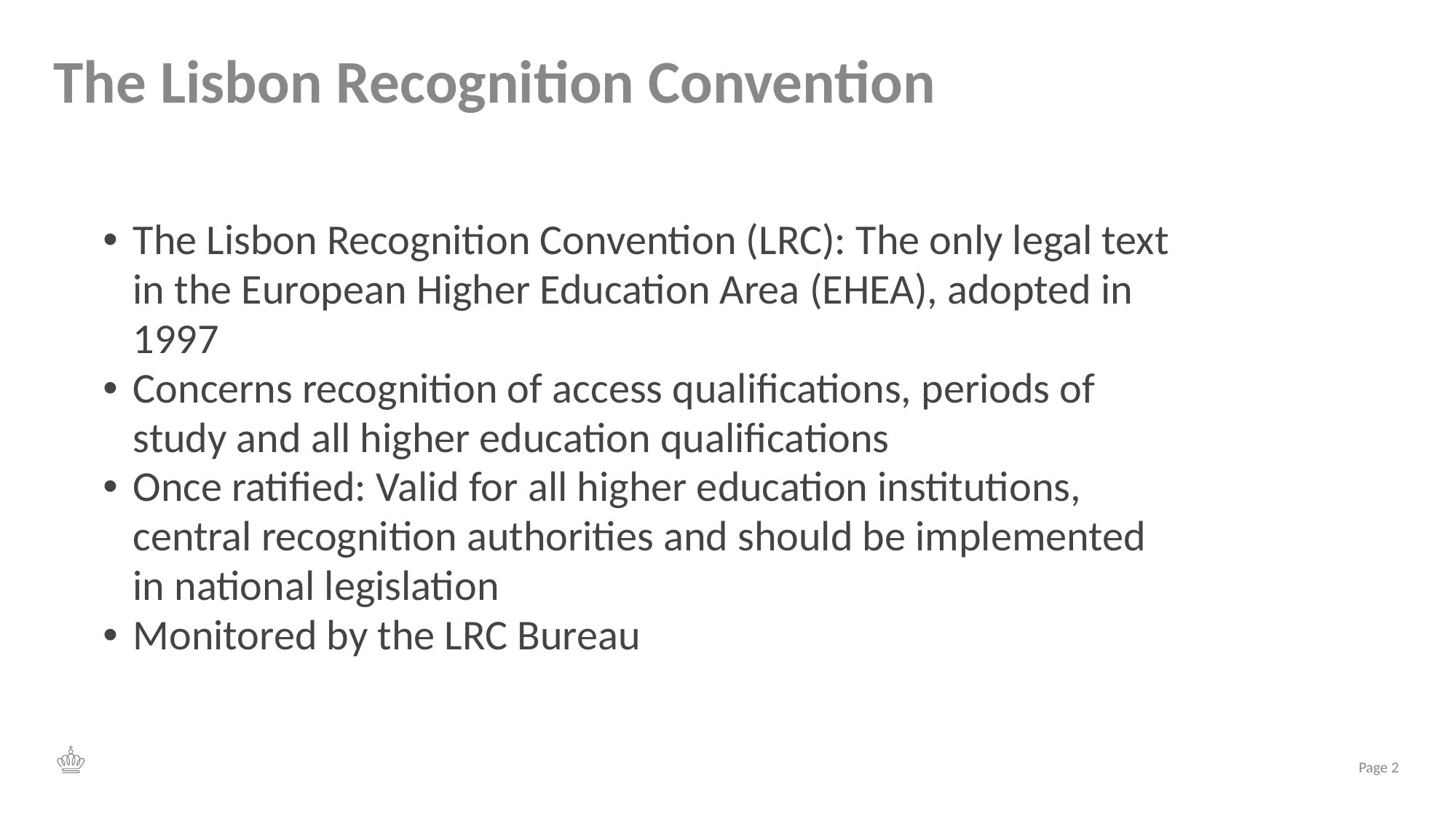

# The Lisbon Recognition Convention

The Lisbon Recognition Convention (LRC): The only legal text in the European Higher Education Area (EHEA), adopted in 1997
Concerns recognition of access qualifications, periods of study and all higher education qualifications
Once ratified: Valid for all higher education institutions, central recognition authorities and should be implemented in national legislation
Monitored by the LRC Bureau

Page 2